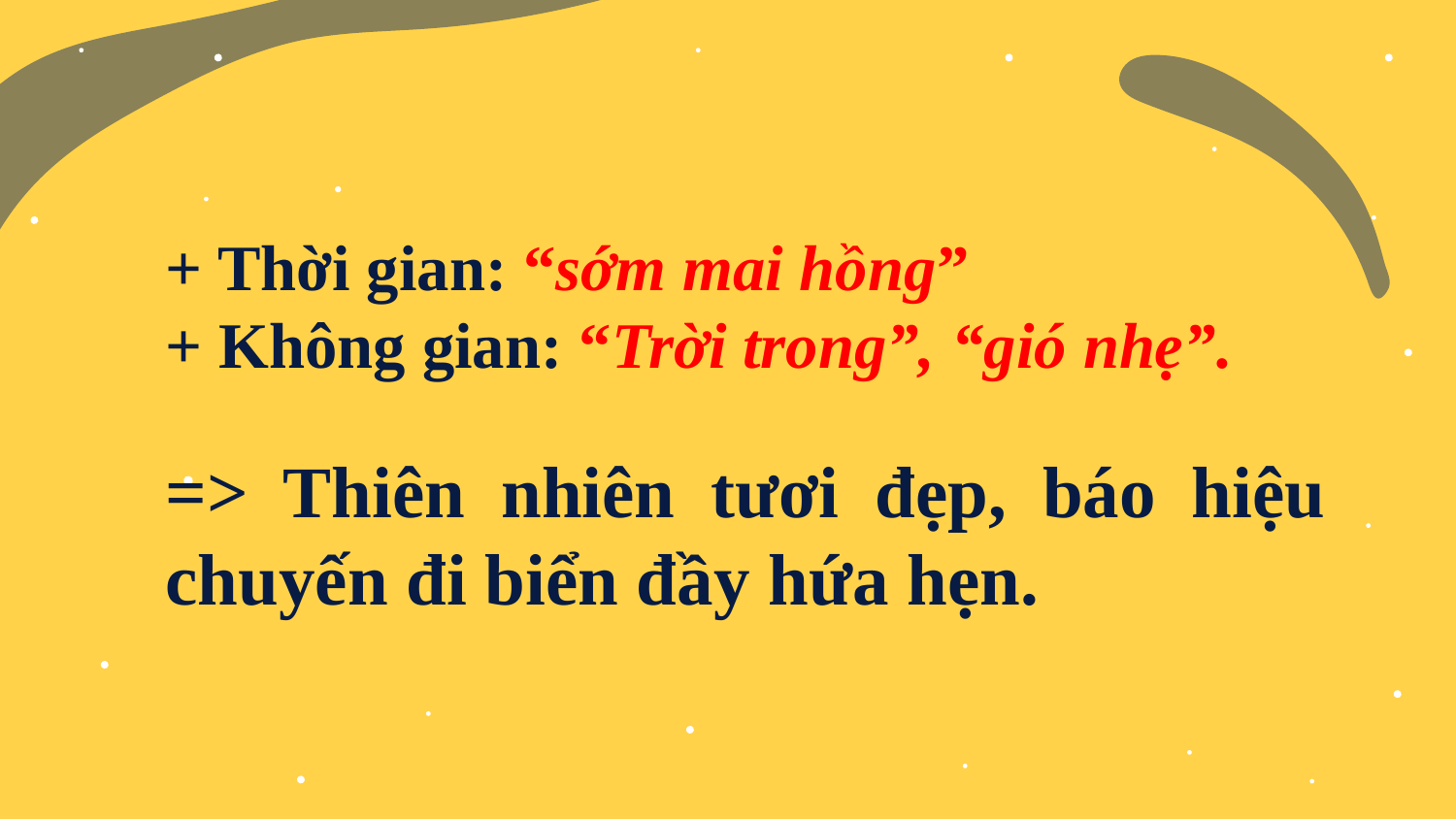

+ Thời gian: “sớm mai hồng”
+ Không gian: “Trời trong”, “gió nhẹ”.
=> Thiên nhiên tươi đẹp, báo hiệu chuyến đi biển đầy hứa hẹn.